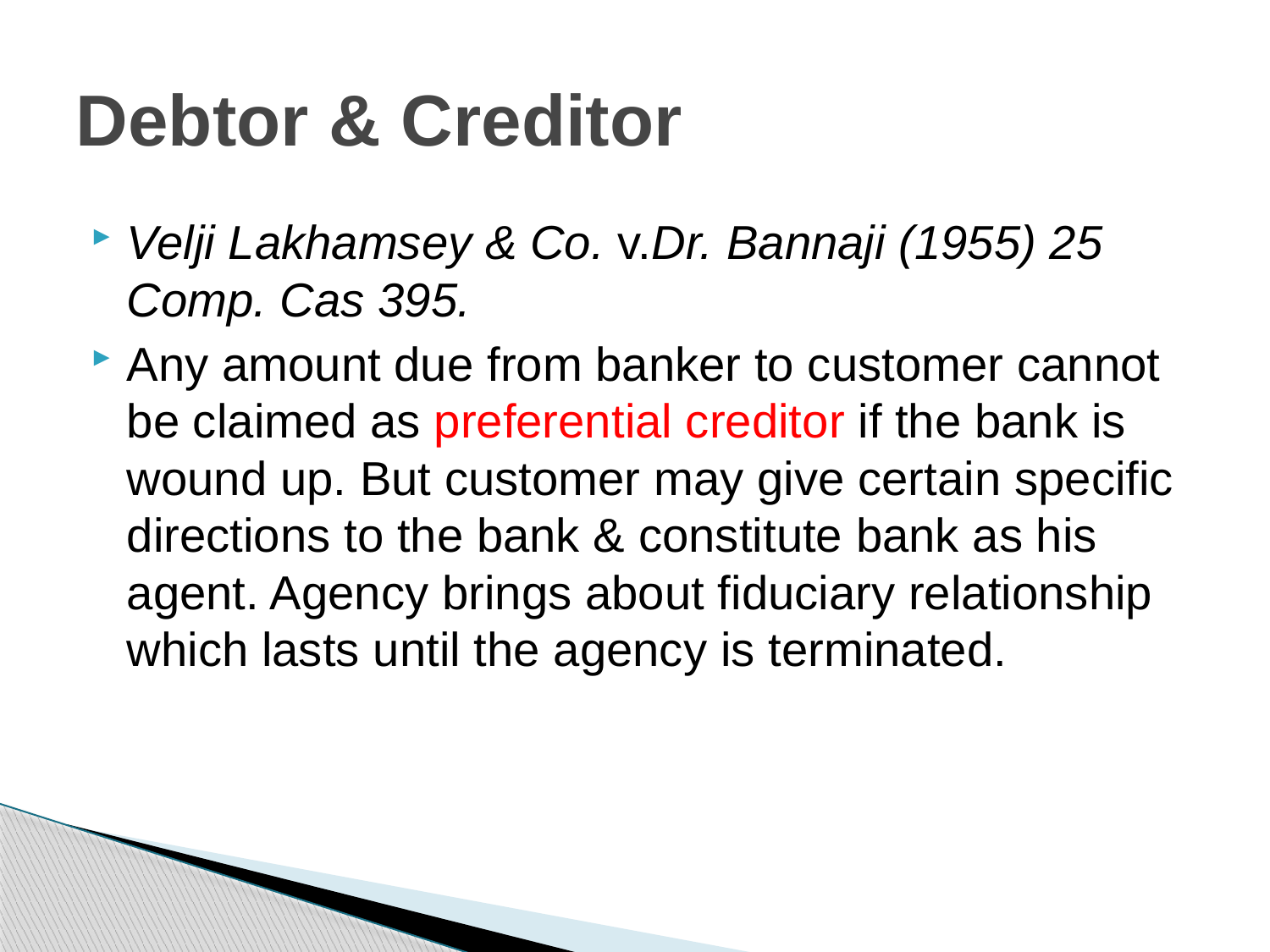

# Debtor & Creditor
Velji Lakhamsey & Co. v.Dr. Bannaji (1955) 25 Comp. Cas 395.
Any amount due from banker to customer cannot be claimed as preferential creditor if the bank is wound up. But customer may give certain specific directions to the bank & constitute bank as his agent. Agency brings about fiduciary relationship which lasts until the agency is terminated.